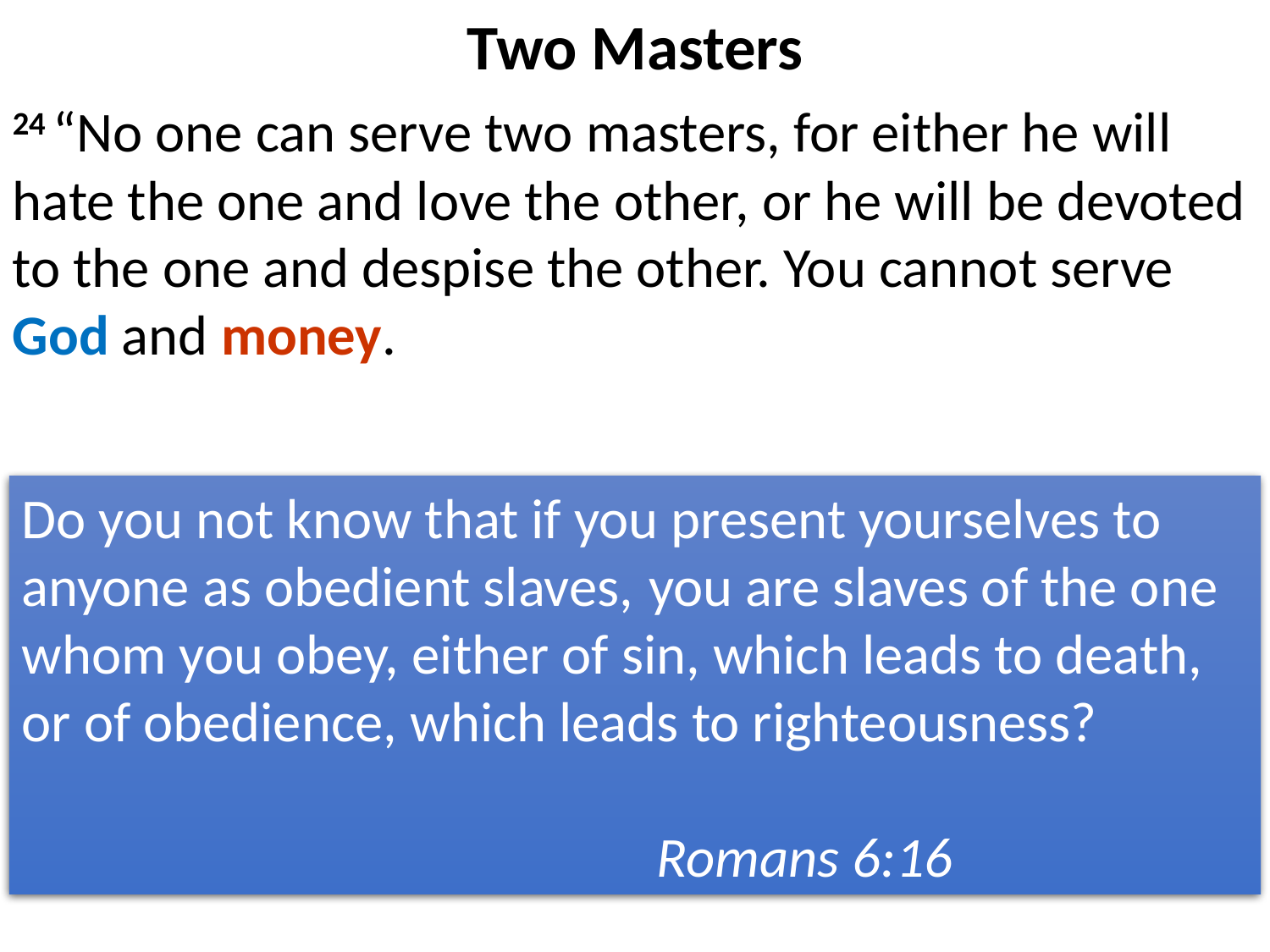

Two Masters
24 “No one can serve two masters, for either he will hate the one and love the other, or he will be devoted to the one and despise the other. You cannot serve God and money.
Do you not know that if you present yourselves to anyone as obedient slaves,  you are slaves of the one whom you obey, either of sin, which leads to death, or of obedience, which leads to righteousness?
														Romans 6:16